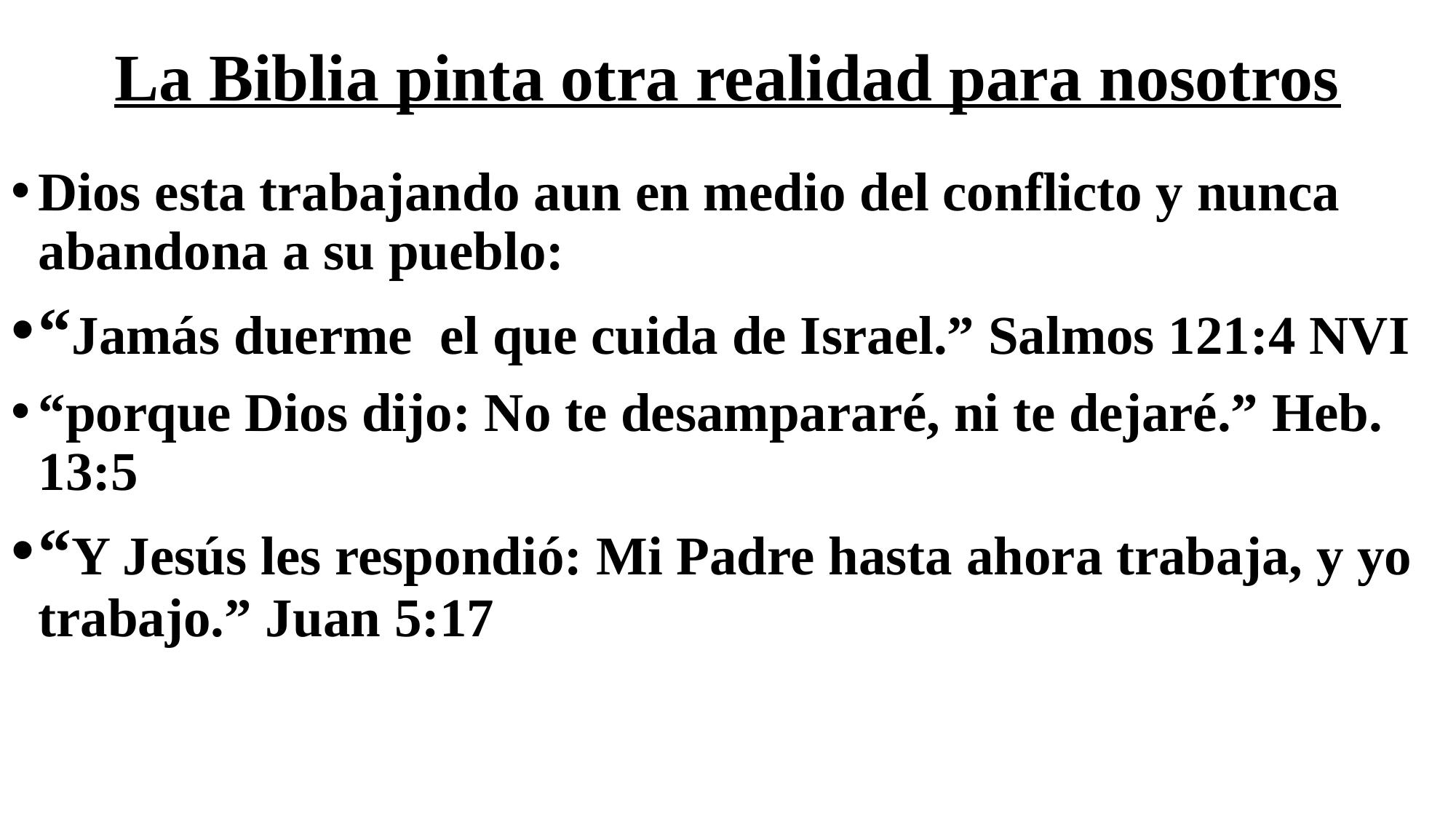

# La Biblia pinta otra realidad para nosotros
Dios esta trabajando aun en medio del conflicto y nunca abandona a su pueblo:
“Jamás duerme  el que cuida de Israel.” Salmos 121:4 NVI
“porque Dios dijo: No te desampararé, ni te dejaré.” Heb. 13:5
“Y Jesús les respondió: Mi Padre hasta ahora trabaja, y yo trabajo.” Juan 5:17